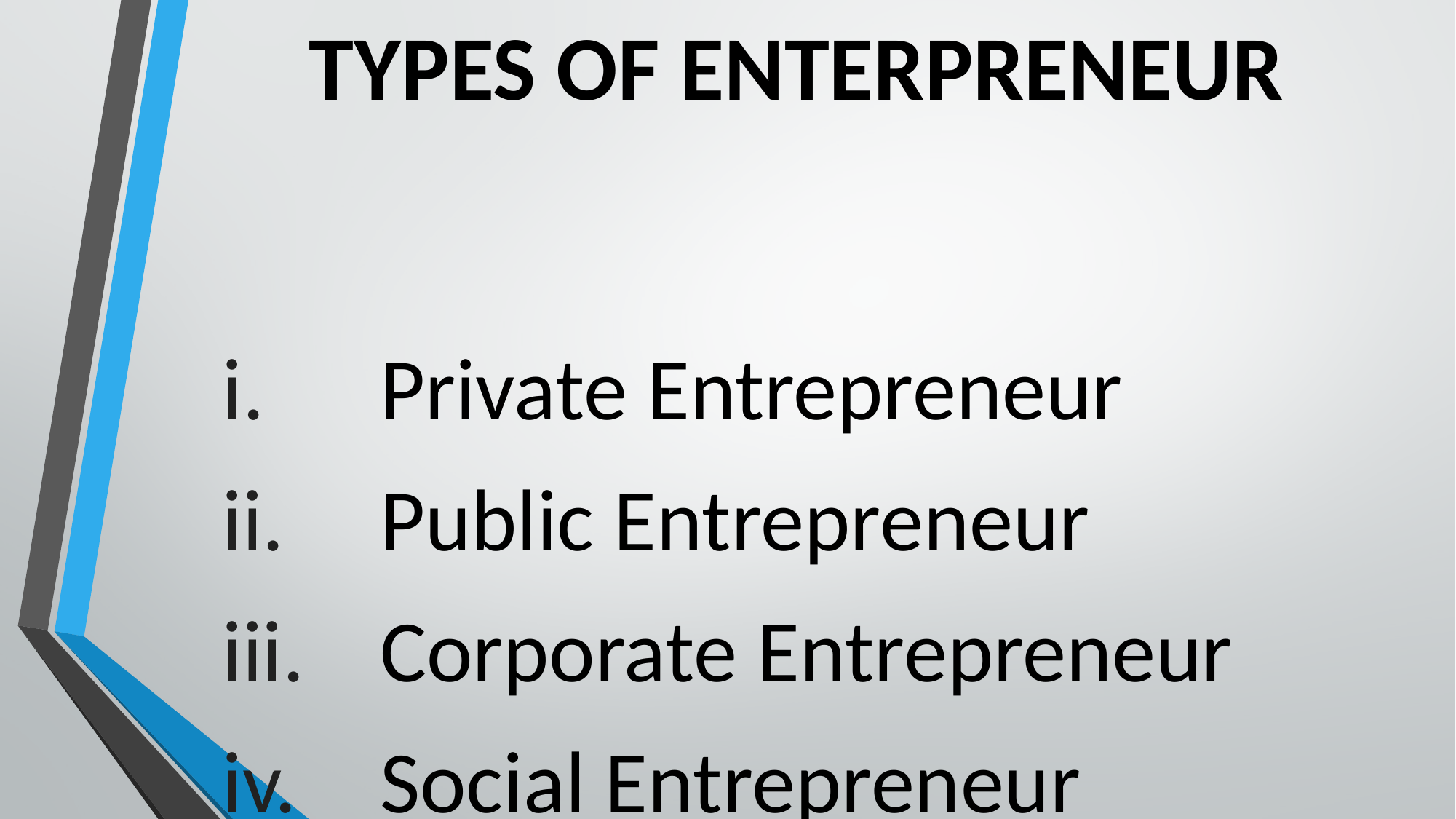

# TYPES OF ENTERPRENEUR
Private Entrepreneur
Public Entrepreneur
Corporate Entrepreneur
Social Entrepreneur
Academic Entrepreneur